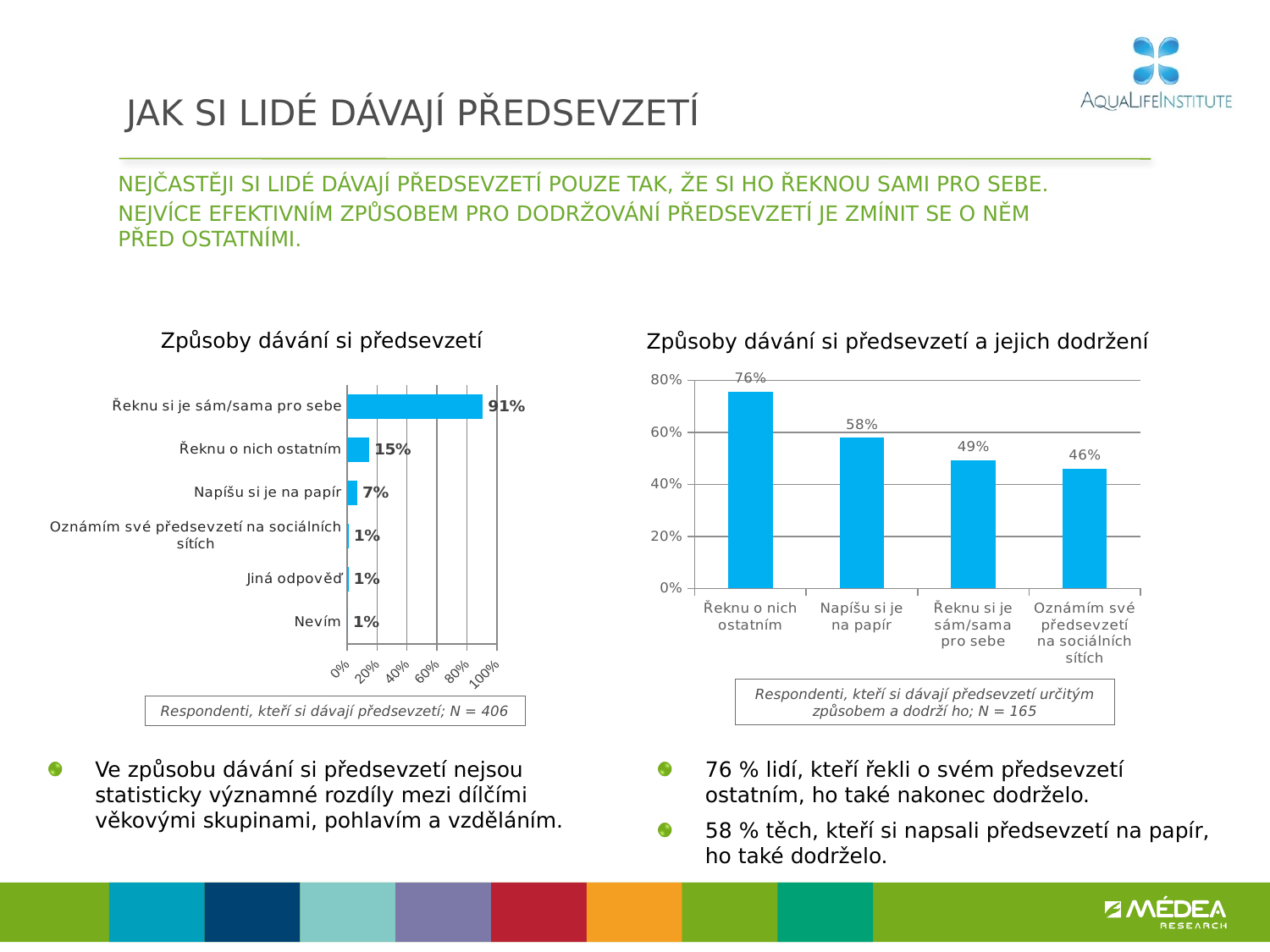

# JAK SI LIDÉ DÁVAJÍ PŘEDSEVZETÍ
Nejčastěji si lidé dávají předsevzetí pouze tak, že si ho řeknou sami pro sebe.
Nejvíce efektivním způsobem pro dodržování předsevzetí je zmínit se o něm
před ostatními.
Způsoby dávání si předsevzetí
Způsoby dávání si předsevzetí a jejich dodržení

### Chart

| Category | Sloupec2 |
|---|---|
| Řeknu si je sám/sama pro sebe | 0.9073136643052199 |
| Řeknu o nich ostatním | 0.14884323375810118 |
| Napíšu si je na papír | 0.06987934861356 |
| Oznámím své předsevzetí na sociálních sítích | 0.011986345752243088 |
| Jiná odpověď | 0.009110541095882994 |
| Nevím | 0.0061171514676018664 |

### Chart

| Category | Řada 1 |
|---|---|
| Řeknu o nich ostatním | 0.7560134619673784 |
| Napíšu si je na papír | 0.579751528808168 |
| Řeknu si je sám/sama pro sebe | 0.4920845158222431 |
| Oznámím své předsevzetí na sociálních sítích | 0.4597066386290804 |
Respondenti, kteří si dávají předsevzetí určitým způsobem a dodrží ho; N = 165
Respondenti, kteří si dávají předsevzetí; N = 406
Ve způsobu dávání si předsevzetí nejsou statisticky významné rozdíly mezi dílčími věkovými skupinami, pohlavím a vzděláním.
76 % lidí, kteří řekli o svém předsevzetí ostatním, ho také nakonec dodrželo.
58 % těch, kteří si napsali předsevzetí na papír, ho také dodrželo.